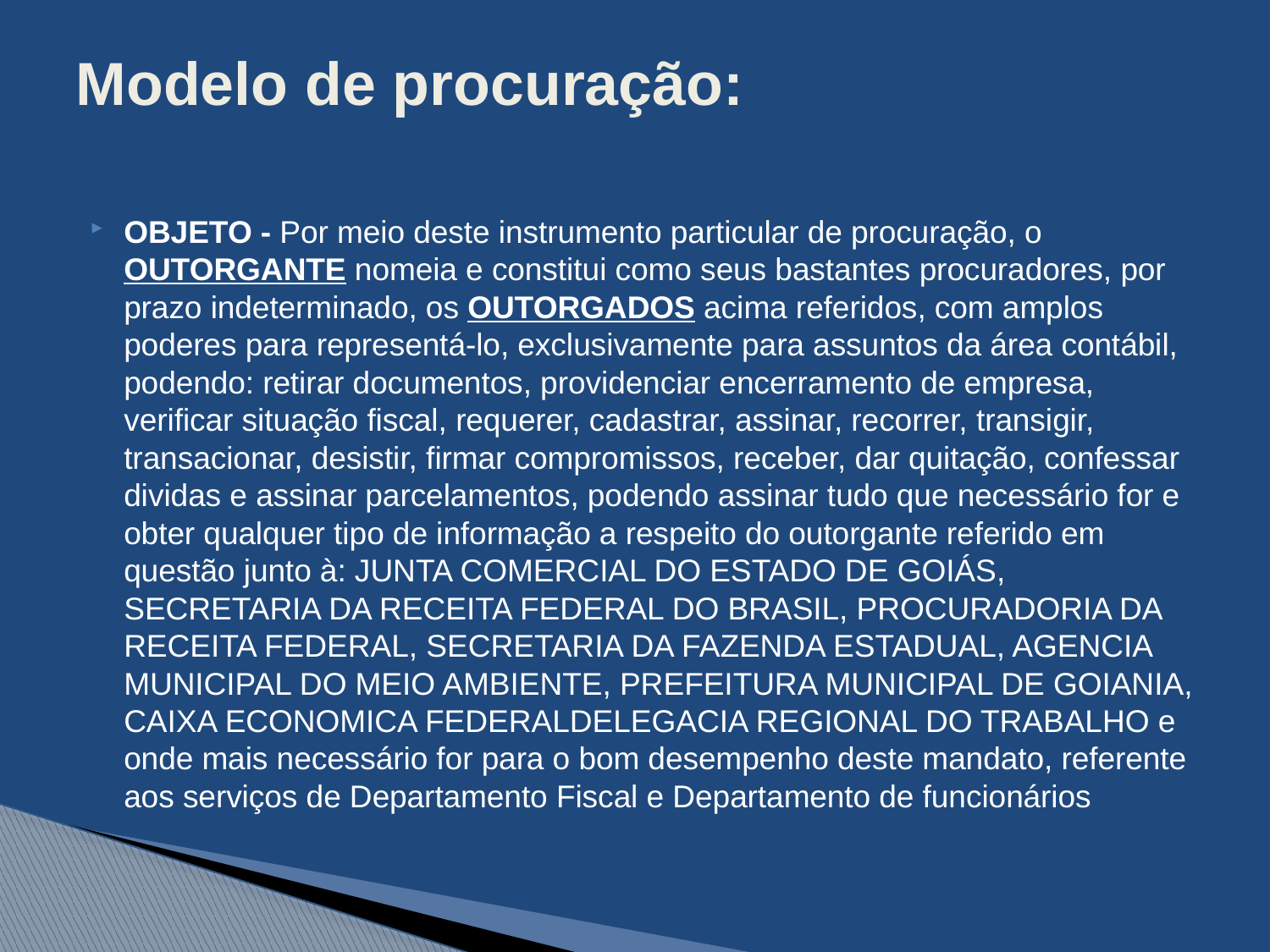

# Modelo de procuração:
OBJETO - Por meio deste instrumento particular de procuração, o OUTORGANTE nomeia e constitui como seus bastantes procuradores, por prazo indeterminado, os OUTORGADOS acima referidos, com amplos poderes para representá-lo, exclusivamente para assuntos da área contábil, podendo: retirar documentos, providenciar encerramento de empresa, verificar situação fiscal, requerer, cadastrar, assinar, recorrer, transigir, transacionar, desistir, firmar compromissos, receber, dar quitação, confessar dividas e assinar parcelamentos, podendo assinar tudo que necessário for e obter qualquer tipo de informação a respeito do outorgante referido em questão junto à: JUNTA COMERCIAL DO ESTADO DE GOIÁS, SECRETARIA DA RECEITA FEDERAL DO BRASIL, PROCURADORIA DA RECEITA FEDERAL, SECRETARIA DA FAZENDA ESTADUAL, AGENCIA MUNICIPAL DO MEIO AMBIENTE, PREFEITURA MUNICIPAL DE GOIANIA, CAIXA ECONOMICA FEDERALDELEGACIA REGIONAL DO TRABALHO e onde mais necessário for para o bom desempenho deste mandato, referente aos serviços de Departamento Fiscal e Departamento de funcionários